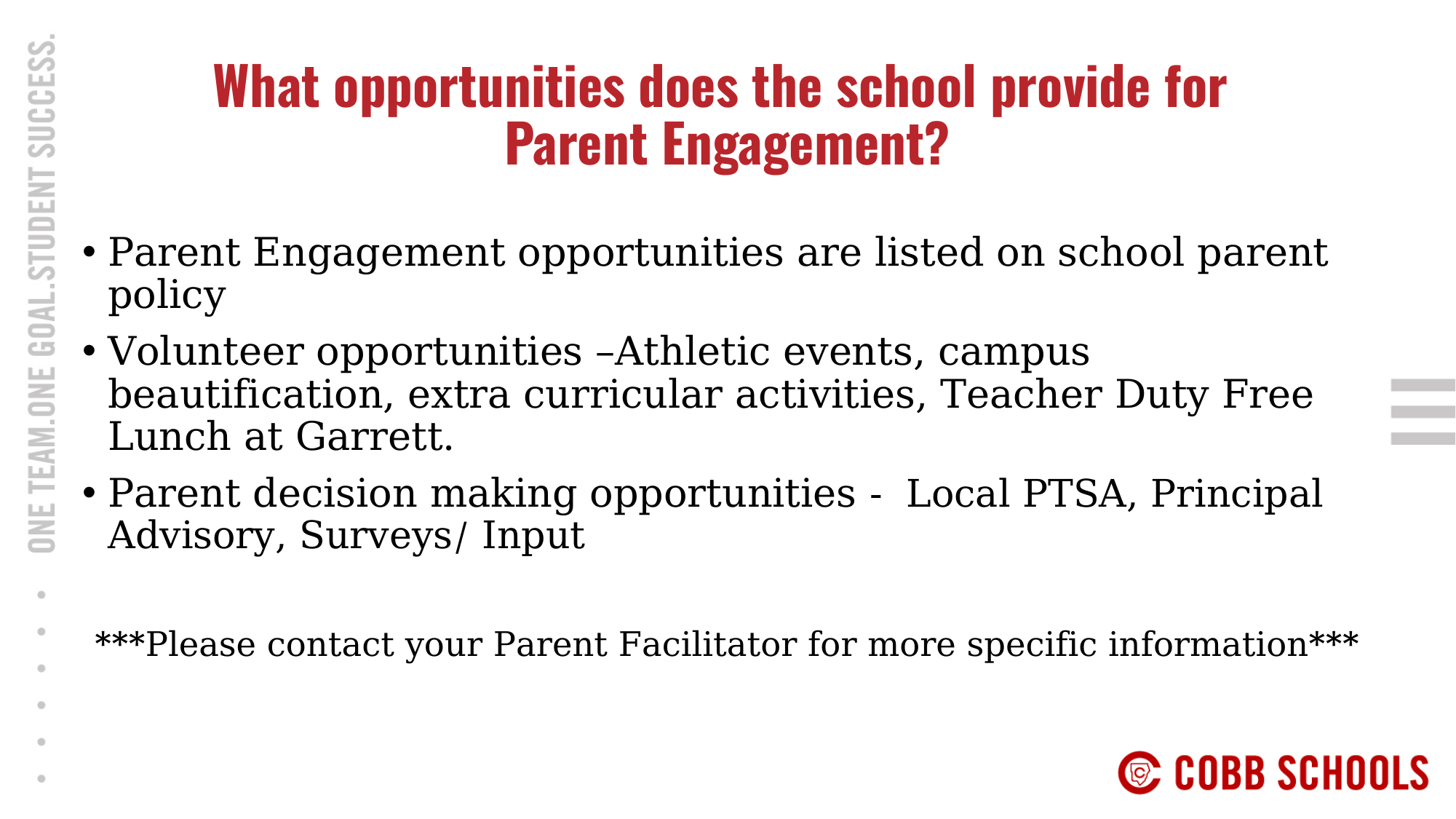

# What opportunities does the school provide for Parent Engagement?
Parent Engagement opportunities are listed on school parent policy
Volunteer opportunities –Athletic events, campus beautification, extra curricular activities, Teacher Duty Free Lunch at Garrett.
Parent decision making opportunities -  Local PTSA, Principal Advisory, Surveys/ Input

***Please contact your Parent Facilitator for more specific information***